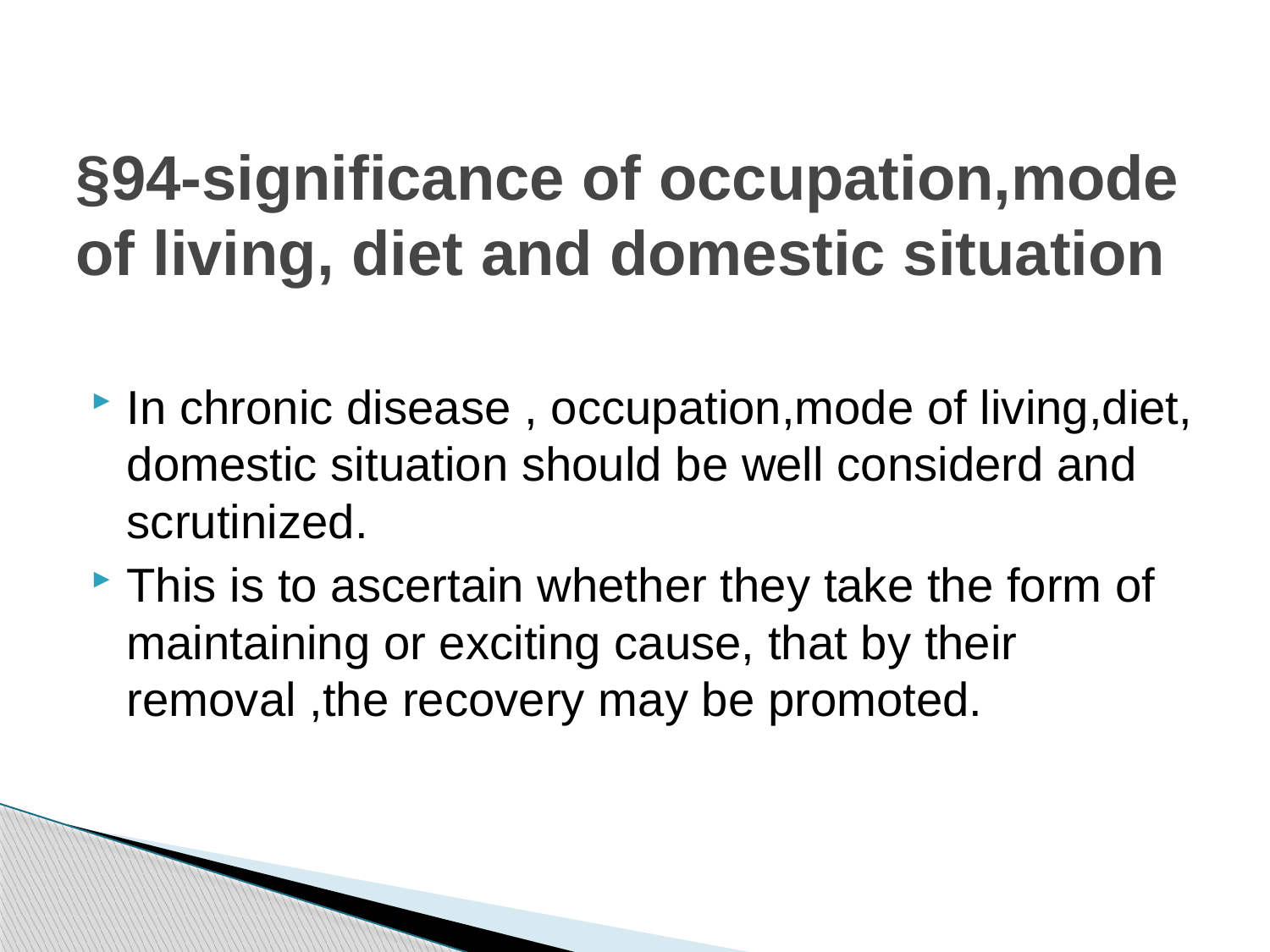

# §94-significance of occupation,mode of living, diet and domestic situation
In chronic disease , occupation,mode of living,diet, domestic situation should be well considerd and scrutinized.
This is to ascertain whether they take the form of maintaining or exciting cause, that by their removal ,the recovery may be promoted.